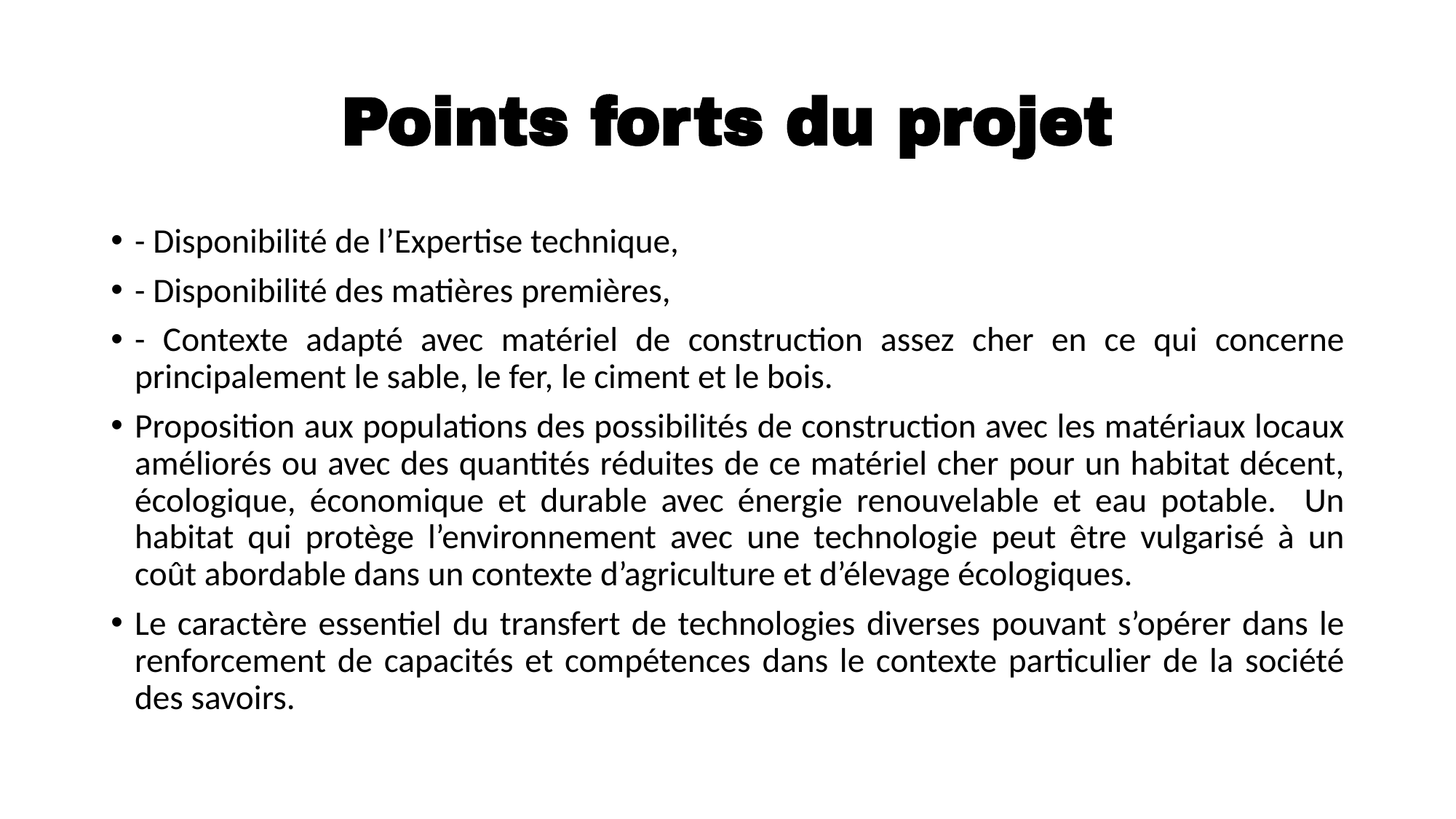

# Points forts du projet
- Disponibilité de l’Expertise technique,
- Disponibilité des matières premières,
- Contexte adapté avec matériel de construction assez cher en ce qui concerne principalement le sable, le fer, le ciment et le bois.
Proposition aux populations des possibilités de construction avec les matériaux locaux améliorés ou avec des quantités réduites de ce matériel cher pour un habitat décent, écologique, économique et durable avec énergie renouvelable et eau potable.  Un habitat qui protège l’environnement avec une technologie peut être vulgarisé à un coût abordable dans un contexte d’agriculture et d’élevage écologiques.
Le caractère essentiel du transfert de technologies diverses pouvant s’opérer dans le renforcement de capacités et compétences dans le contexte particulier de la société des savoirs.